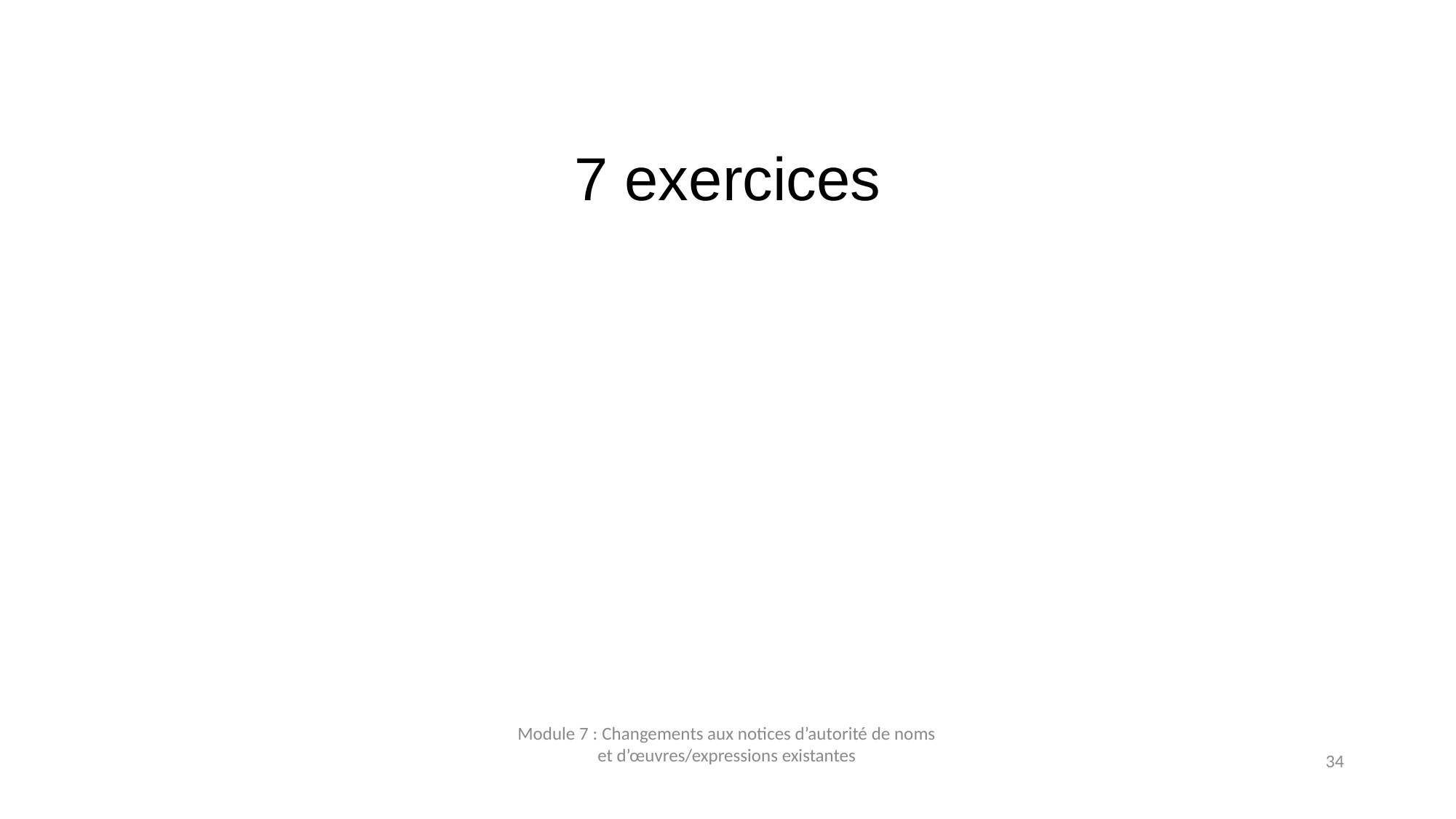

# 7 exercices
Module 7 : Changements aux notices d’autorité de noms et d’œuvres/expressions existantes

34